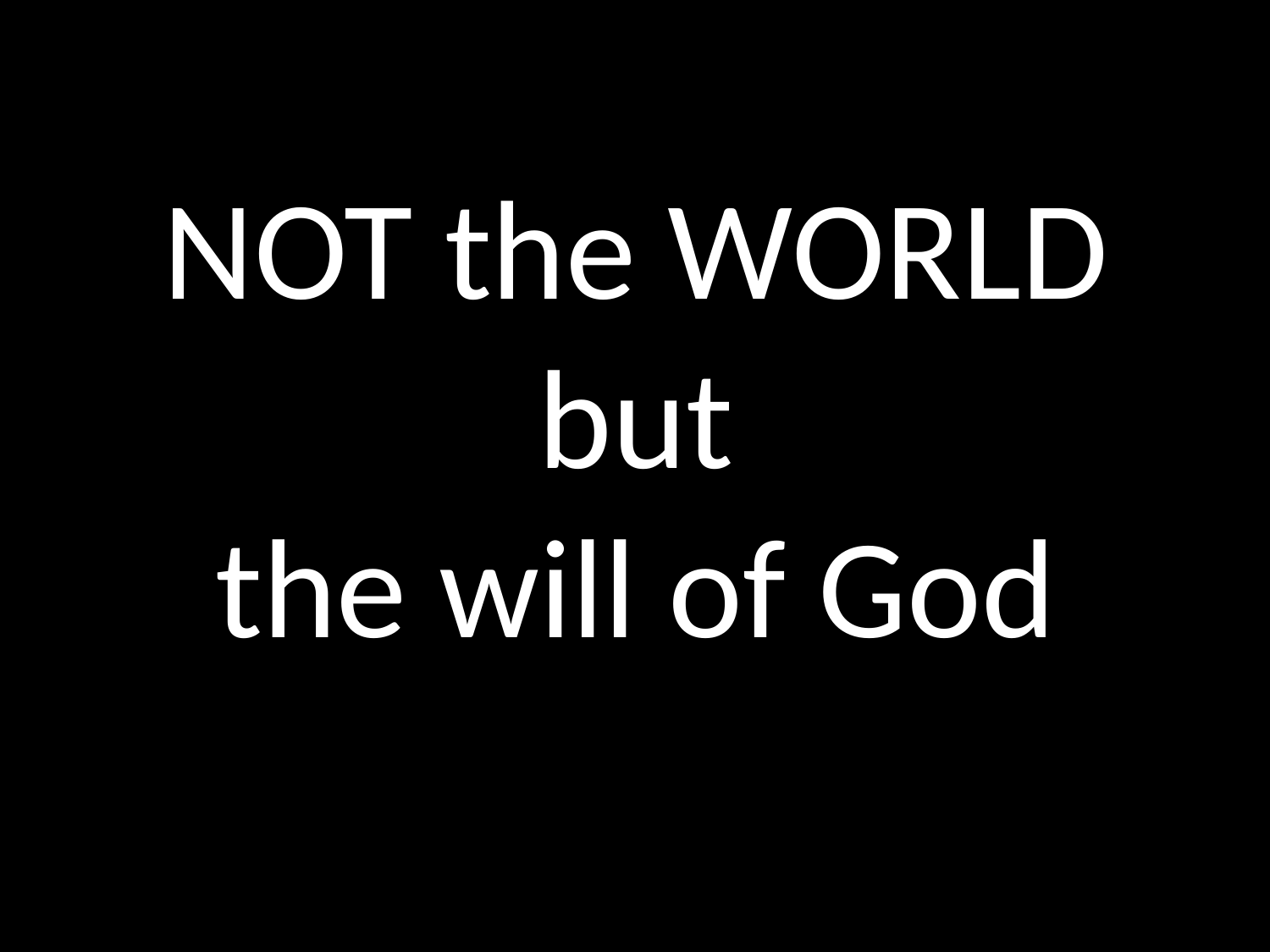

# NOT the WORLD but the will of God